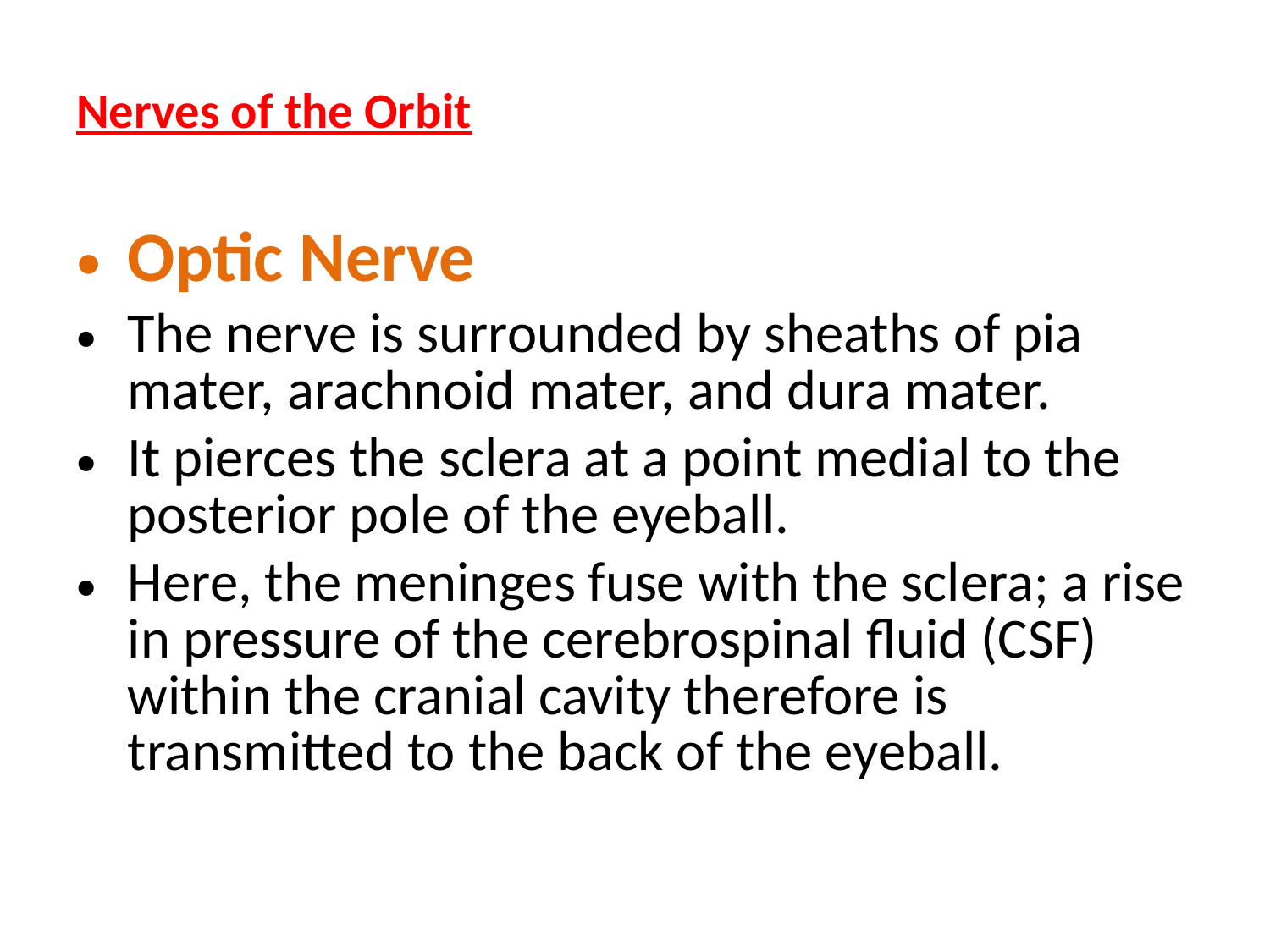

# Nerves of the Orbit
Optic Nerve
The nerve is surrounded by sheaths of pia mater, arachnoid mater, and dura mater.
It pierces the sclera at a point medial to the posterior pole of the eyeball.
Here, the meninges fuse with the sclera; a rise in pressure of the cerebrospinal fluid (CSF) within the cranial cavity therefore is transmitted to the back of the eyeball.